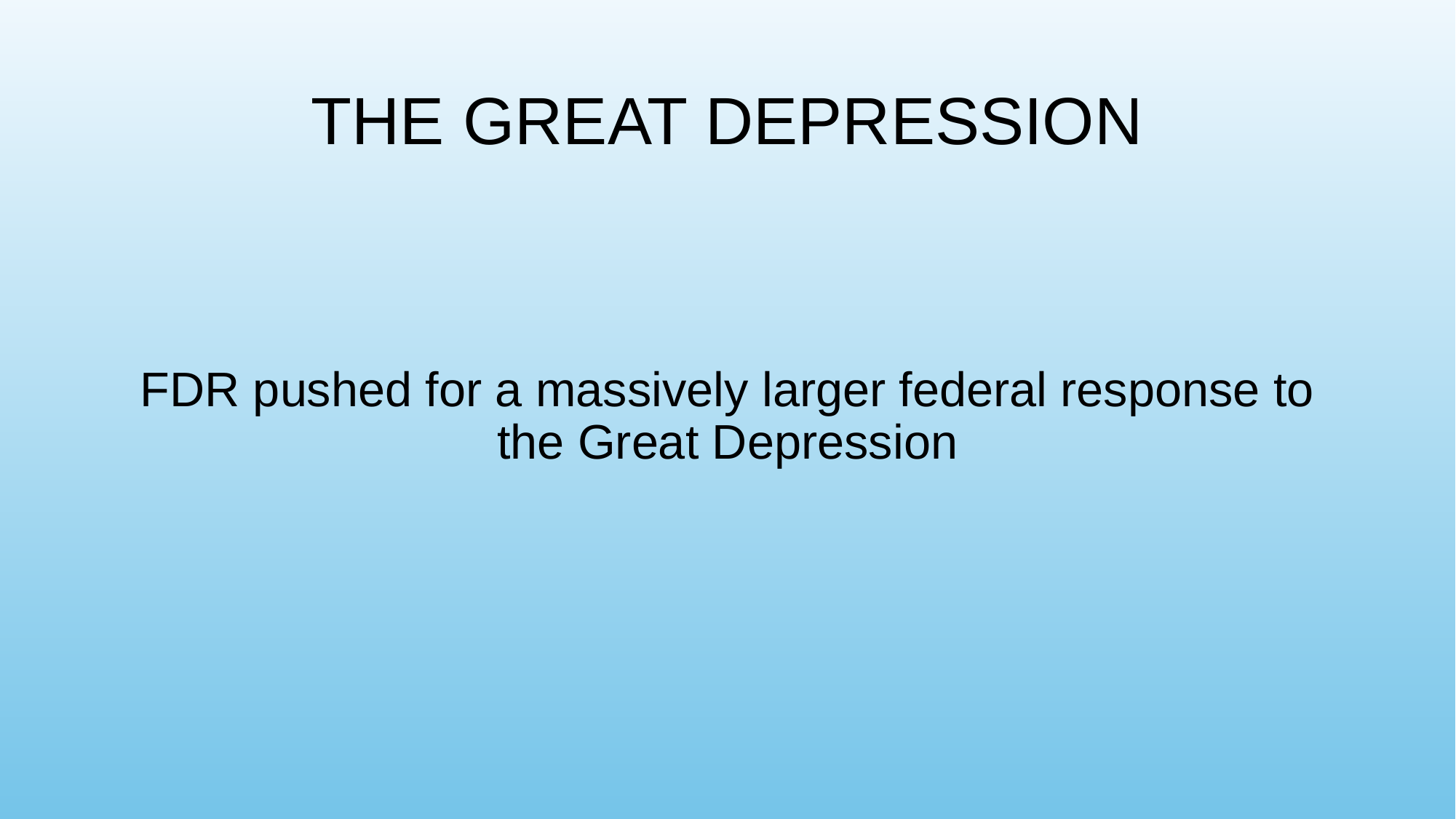

# THE GREAT DEPRESSION

FDR pushed for a massively larger federal response to the Great Depression